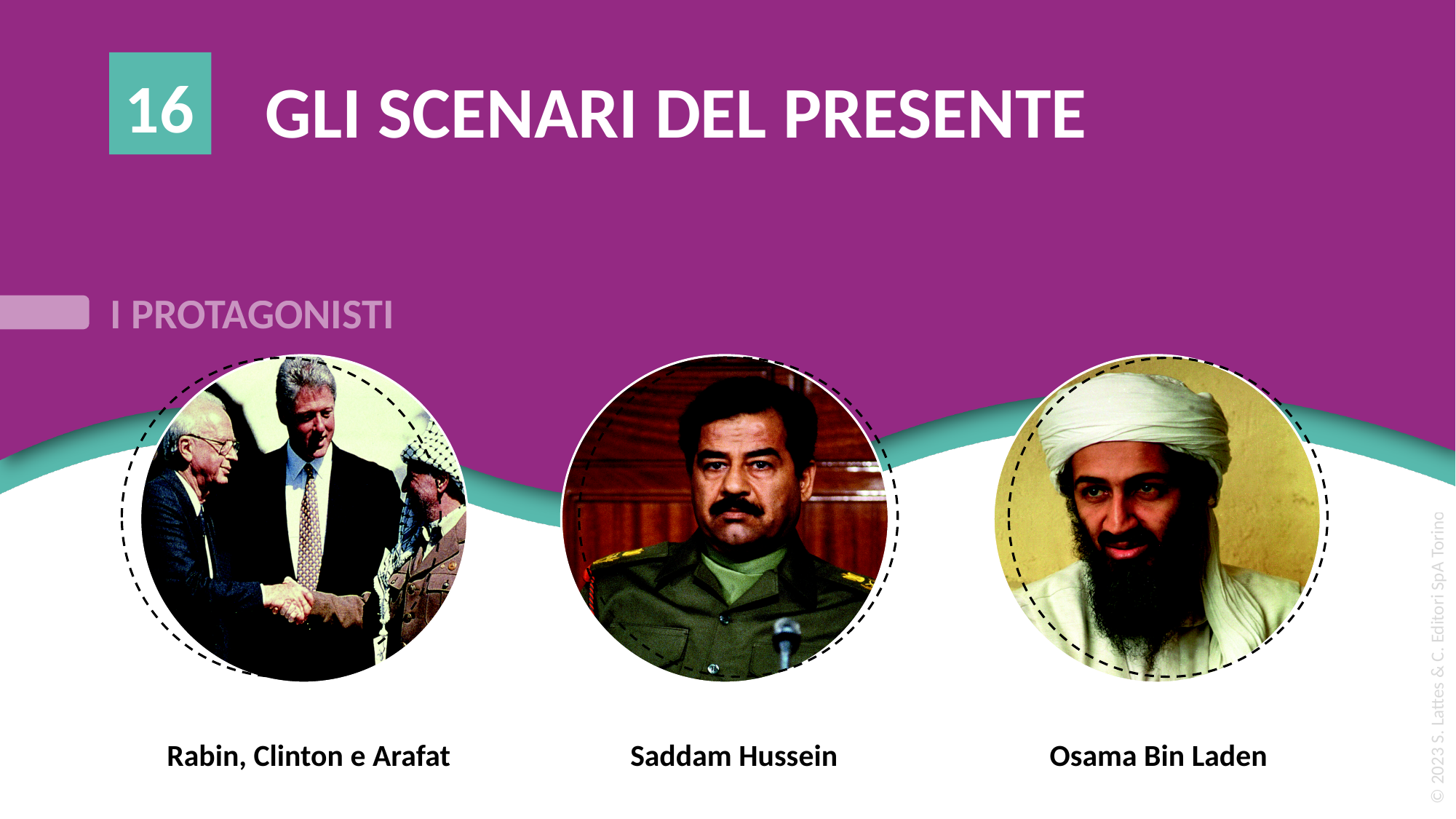

16
GLI SCENARI DEL PRESENTE

Rabin, Clinton e Arafat
Saddam Hussein
Osama Bin Laden